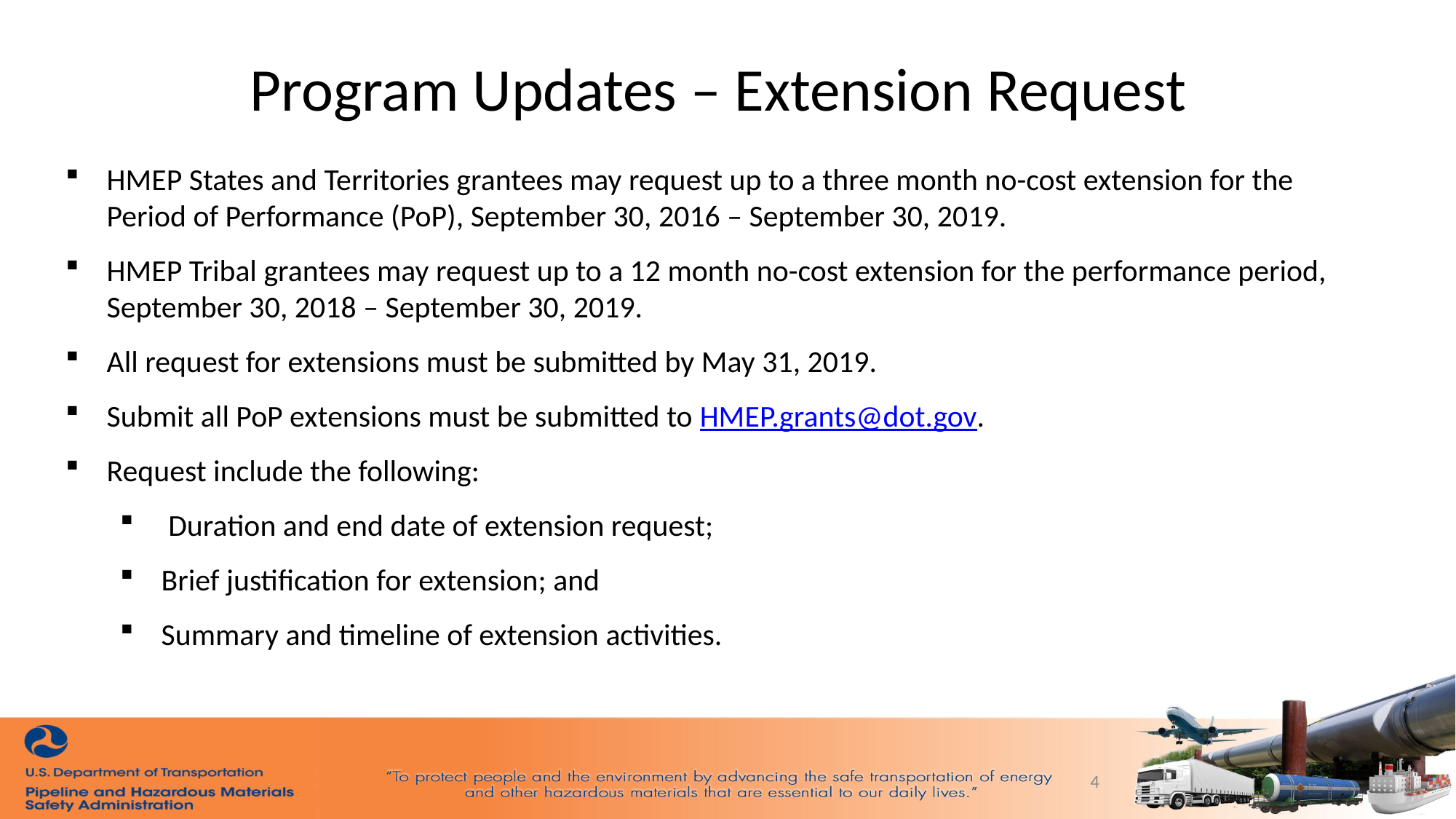

Program Updates – Extension Request
HMEP States and Territories grantees may request up to a three month no-cost extension for the Period of Performance (PoP), September 30, 2016 – September 30, 2019.
HMEP Tribal grantees may request up to a 12 month no-cost extension for the performance period, September 30, 2018 – September 30, 2019.
All request for extensions must be submitted by May 31, 2019.
Submit all PoP extensions must be submitted to HMEP.grants@dot.gov.
Request include the following:
 Duration and end date of extension request;
Brief justification for extension; and
Summary and timeline of extension activities.

4